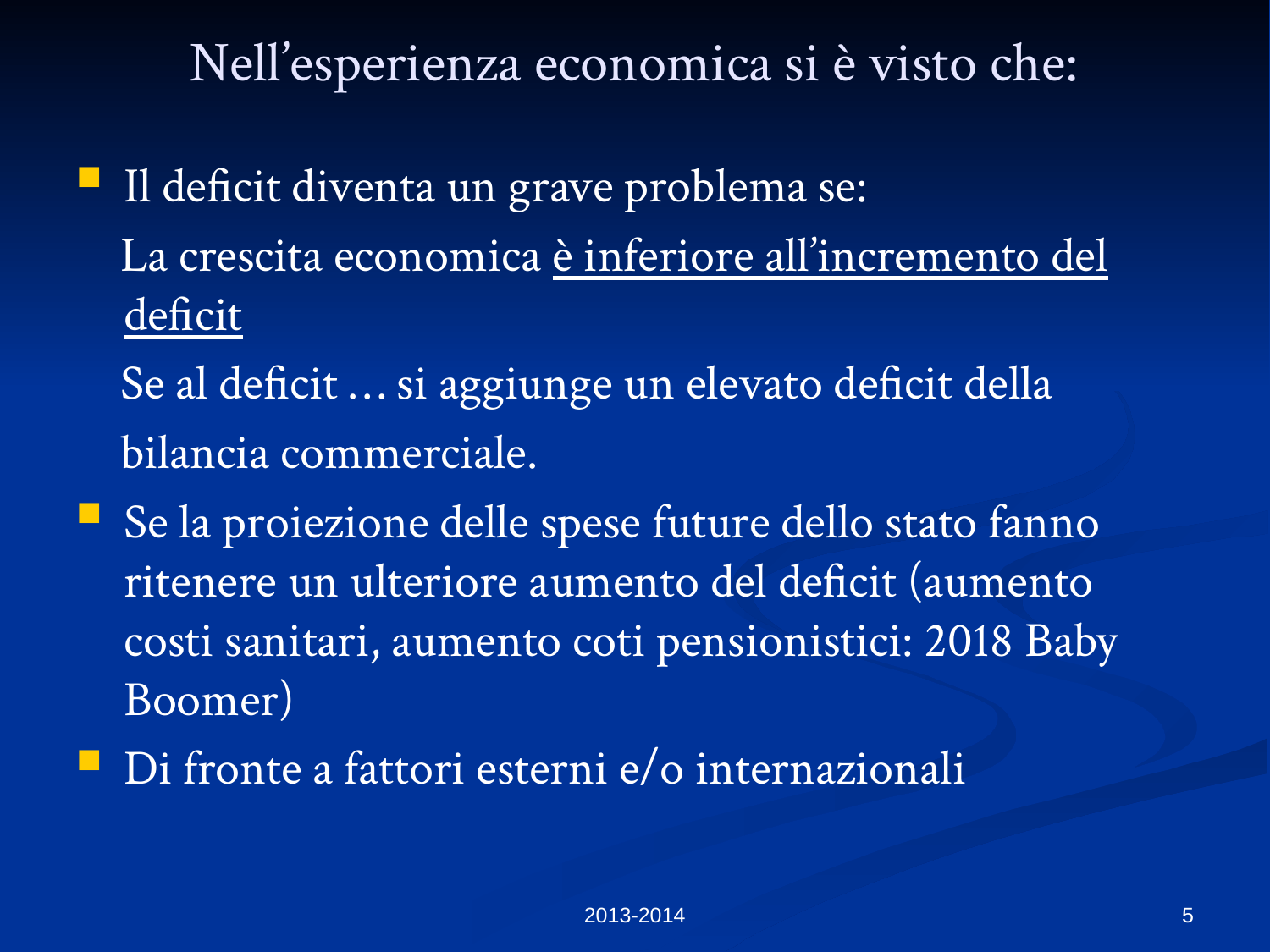

# Nell’esperienza economica si è visto che:
Il deficit diventa un grave problema se:
    La crescita economica è inferiore all’incremento del deficit
    Se al deficit … si aggiunge un elevato deficit della
    bilancia commerciale.
Se la proiezione delle spese future dello stato fanno ritenere un ulteriore aumento del deficit (aumento costi sanitari, aumento coti pensionistici: 2018 Baby Boomer)
Di fronte a fattori esterni e/o internazionali

2013-2014
5